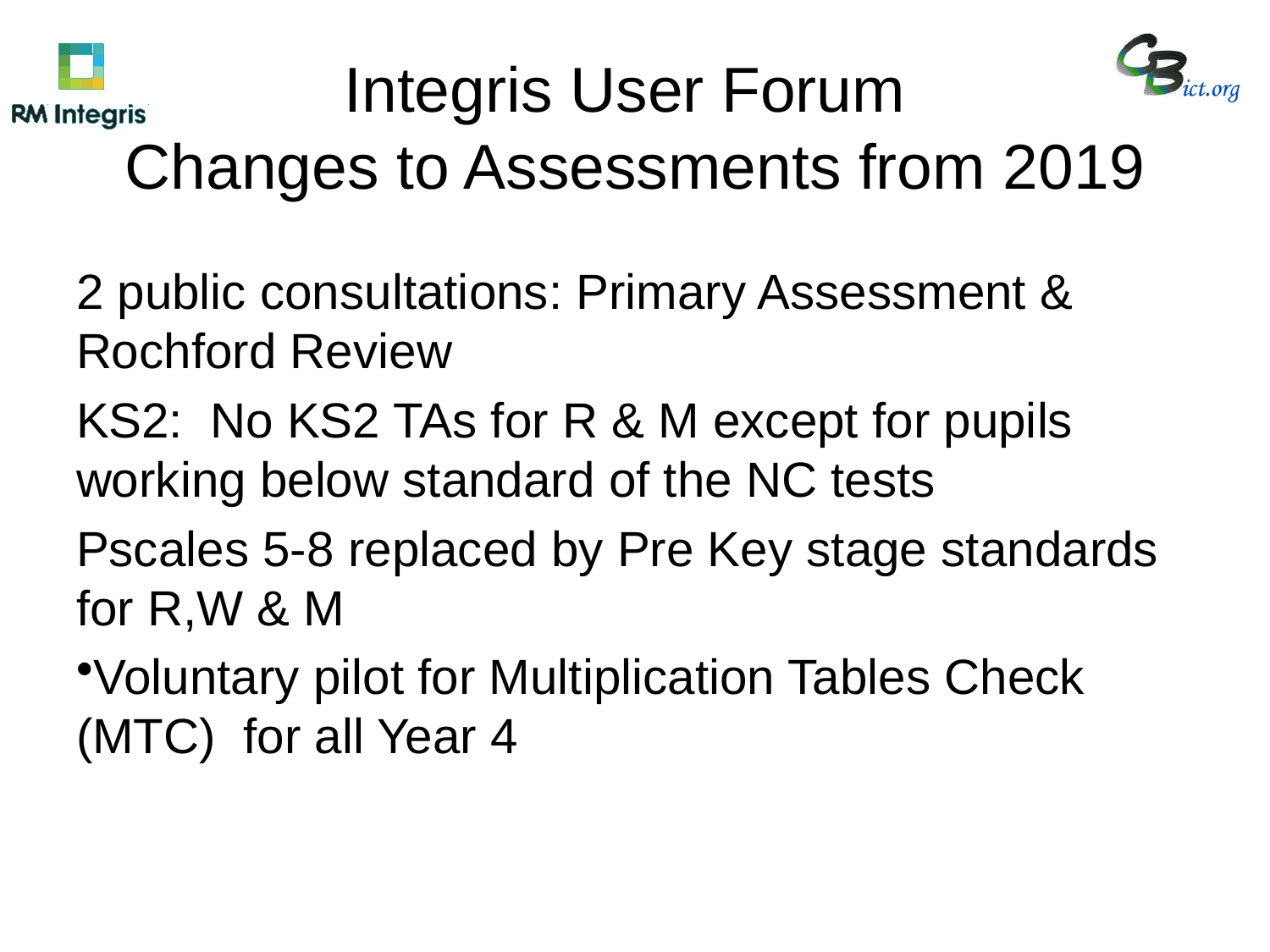

# Integris User Forum Changes to Assessments from 2019
2 public consultations: Primary Assessment & Rochford Review
KS2:  No KS2 TAs for R & M except for pupils working below standard of the NC tests
Pscales 5-8 replaced by Pre Key stage standards for R,W & M
Voluntary pilot for Multiplication Tables Check  (MTC)  for all Year 4